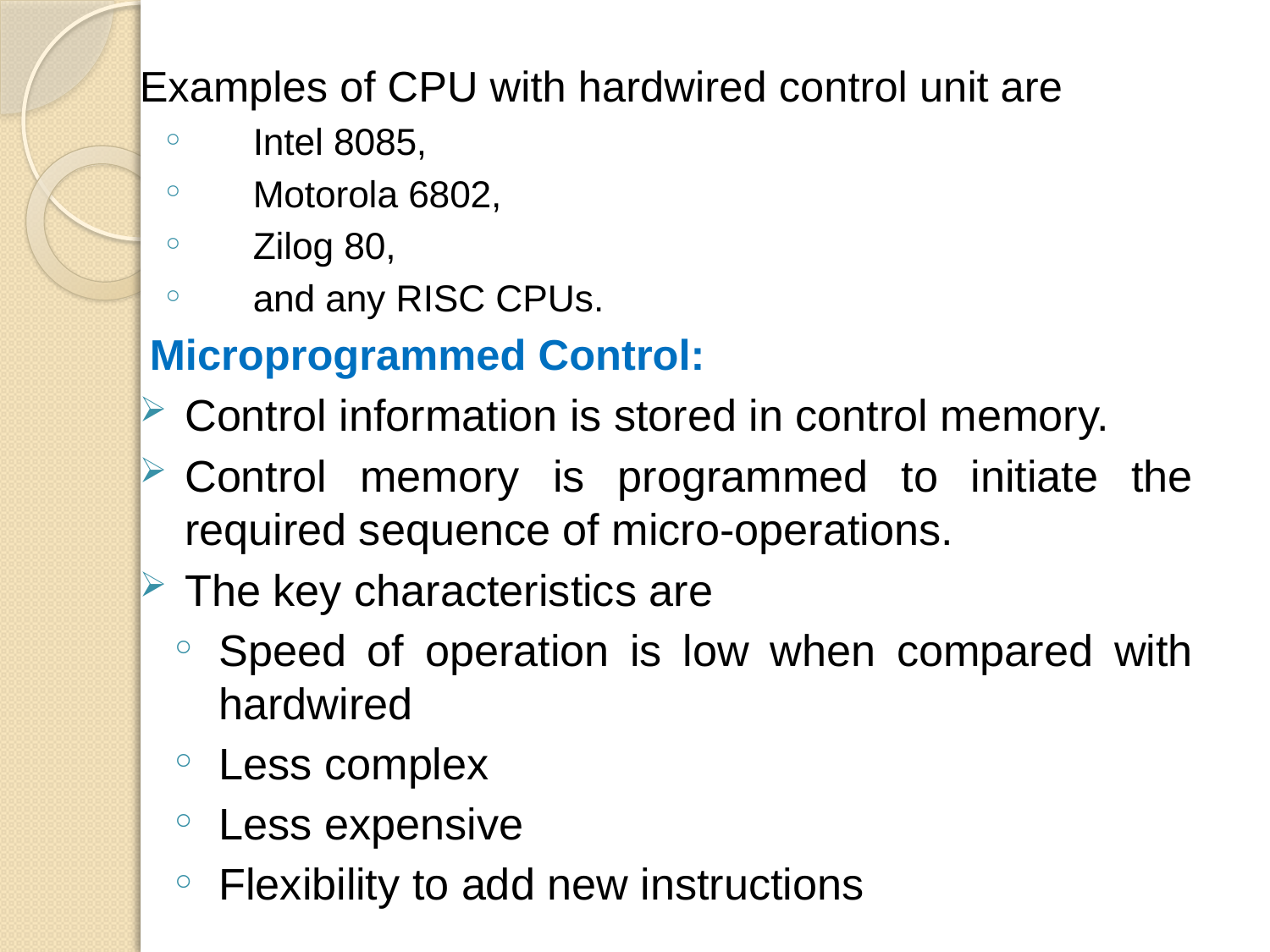

Examples of CPU with hardwired control unit are
Intel 8085,
Motorola 6802,
Zilog 80,
and any RISC CPUs.
Microprogrammed Control:
Control information is stored in control memory.
Control memory is programmed to initiate the required sequence of micro-operations.
The key characteristics are
Speed of operation is low when compared with hardwired
Less complex
Less expensive
Flexibility to add new instructions